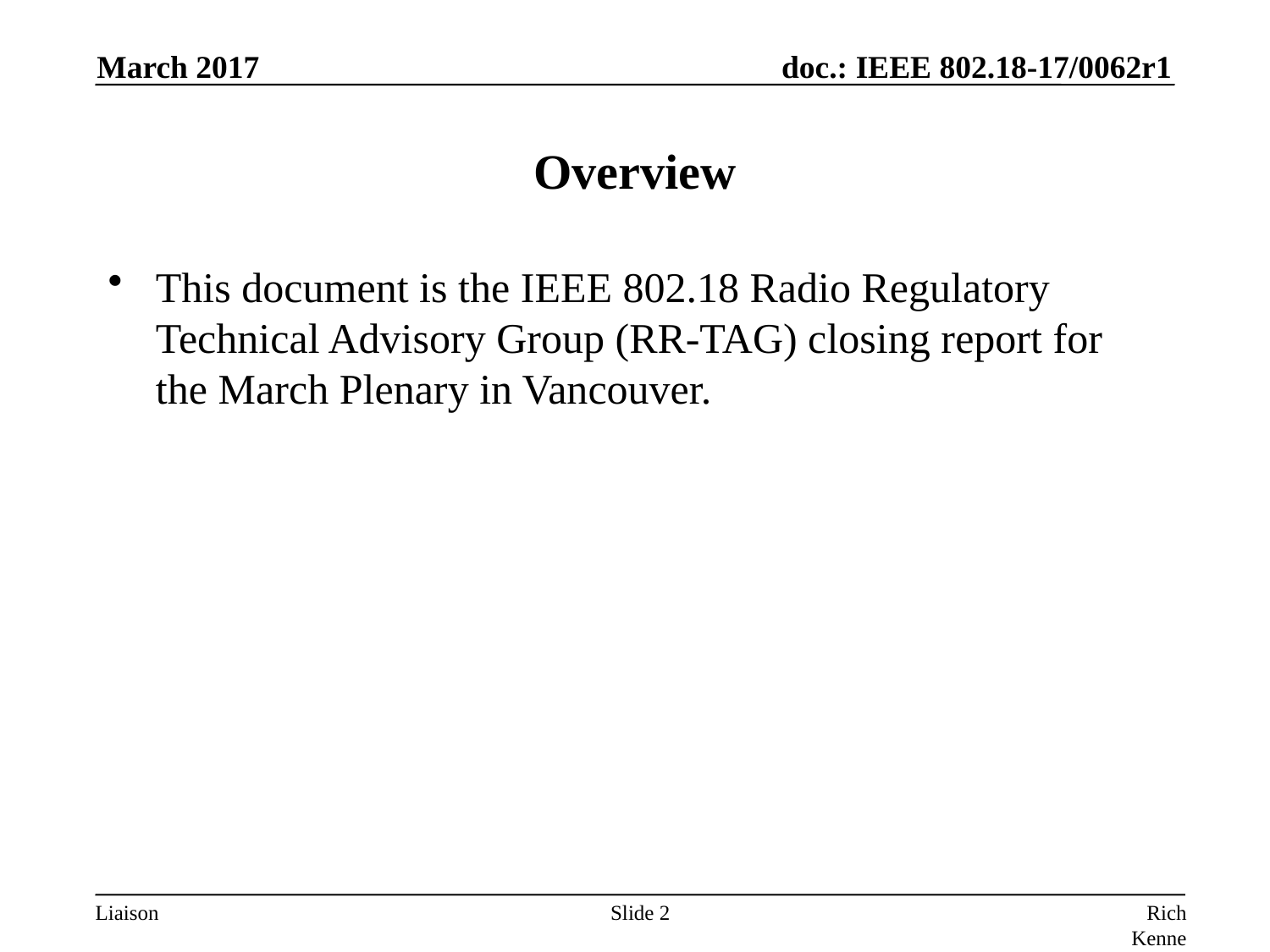

March 2017
# Overview
This document is the IEEE 802.18 Radio Regulatory Technical Advisory Group (RR-TAG) closing report for the March Plenary in Vancouver.
Slide 2
Rich Kennedy, HP Enterprise